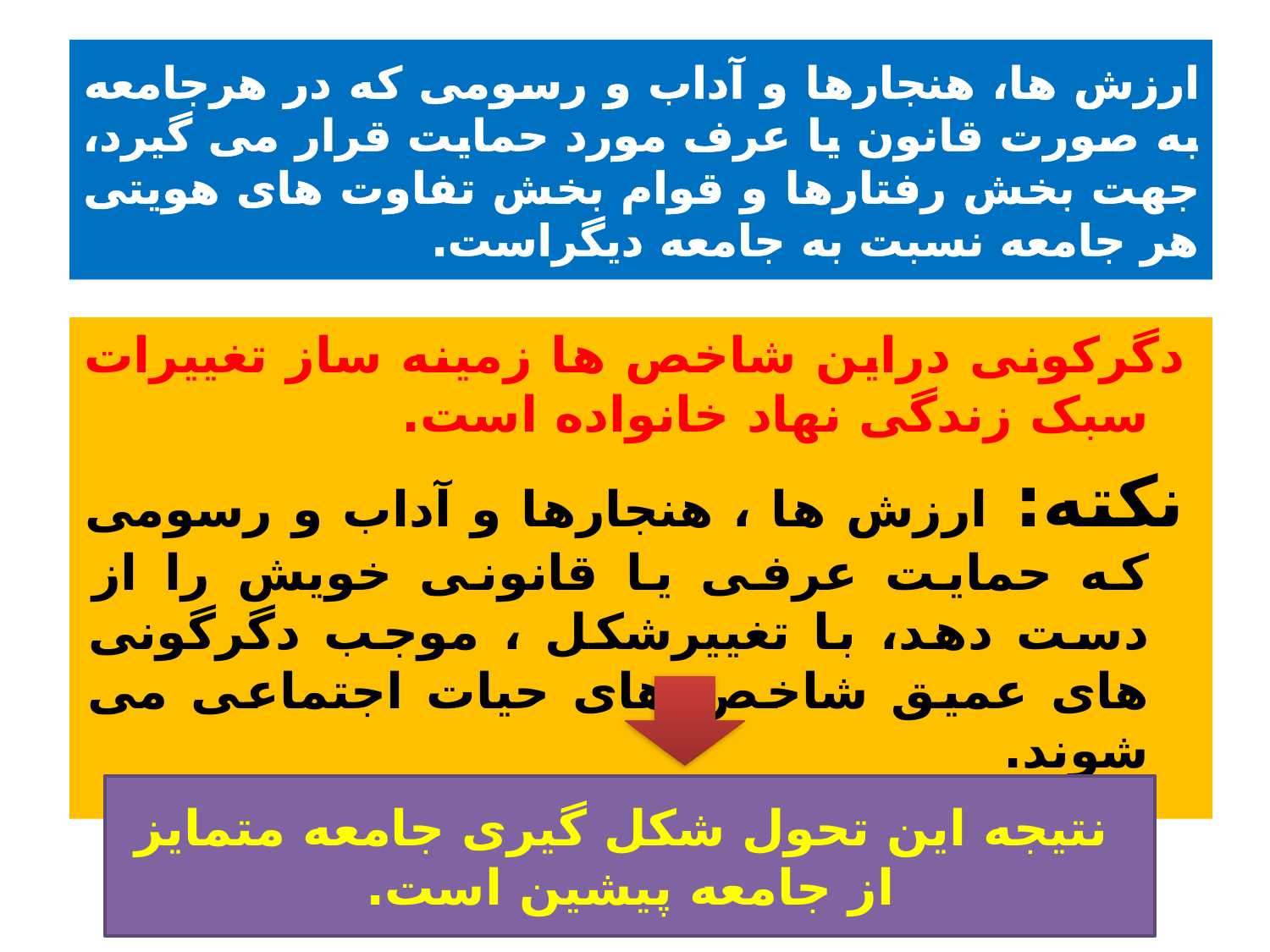

# ارزش ها، هنجارها و آداب و رسومی که در هرجامعه به صورت قانون یا عرف مورد حمایت قرار می گیرد، جهت بخش رفتارها و قوام بخش تفاوت های هویتی هر جامعه نسبت به جامعه دیگراست.
دگرکونی دراین شاخص ها زمینه ساز تغییرات سبک زندگی نهاد خانواده است.
نکته: ارزش ها ، هنجارها و آداب و رسومی که حمایت عرفی یا قانونی خویش را از دست دهد، با تغییرشکل ، موجب دگرگونی های عمیق شاخص های حیات اجتماعی می شوند.

 نتیجه این تحول شکل گیری جامعه متمایز از جامعه پیشین است.